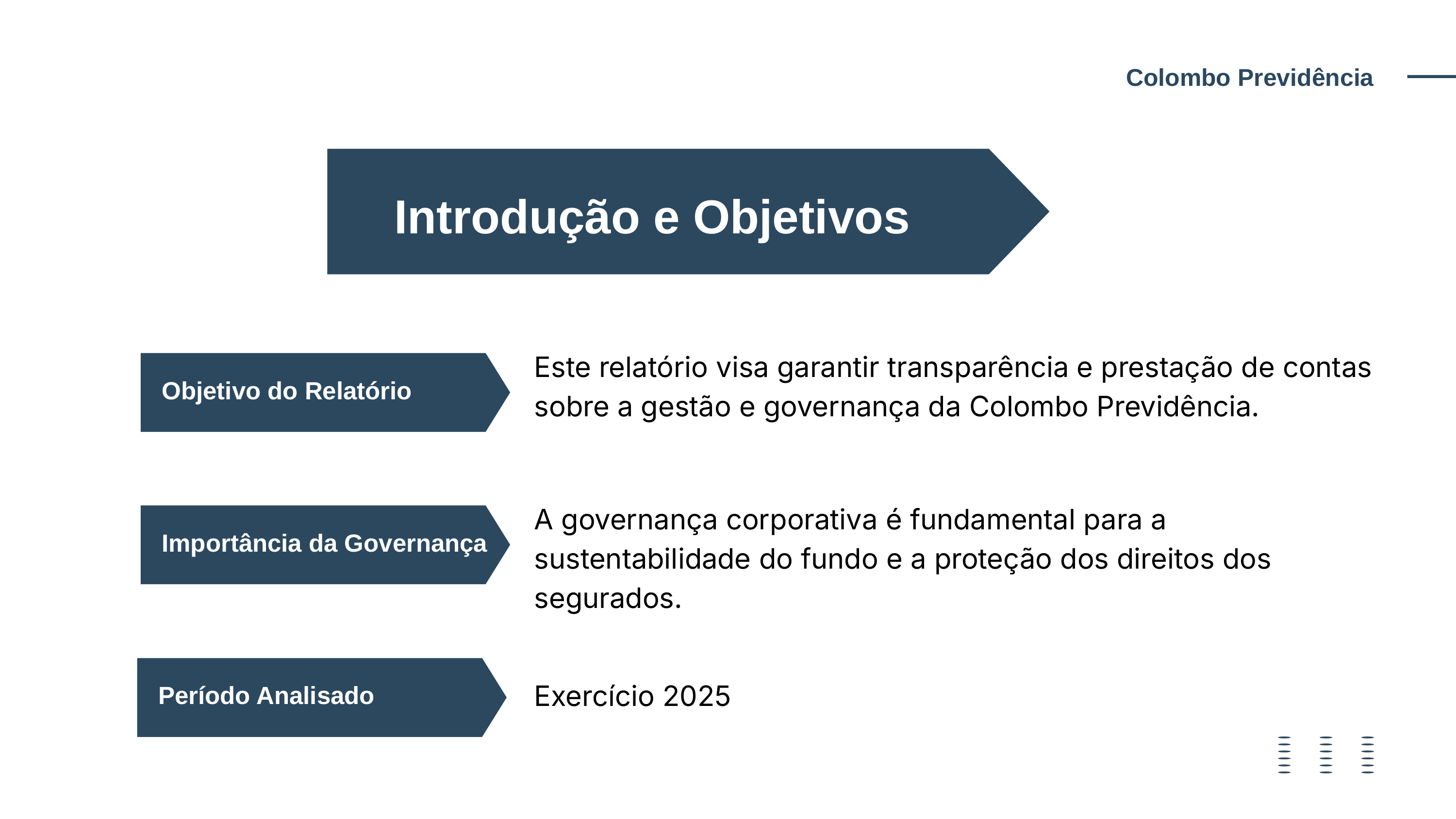

Colombo Previdência

Introdução e Objetivos
Este relatório visa garantir transparência e prestação de contas sobre a gestão e governança da Colombo Previdência.

Objetivo do Relatório
A governança corporativa é fundamental para a sustentabilidade do fundo e a proteção dos direitos dos segurados.

Importância da Governança

Exercício 2025
Período Analisado